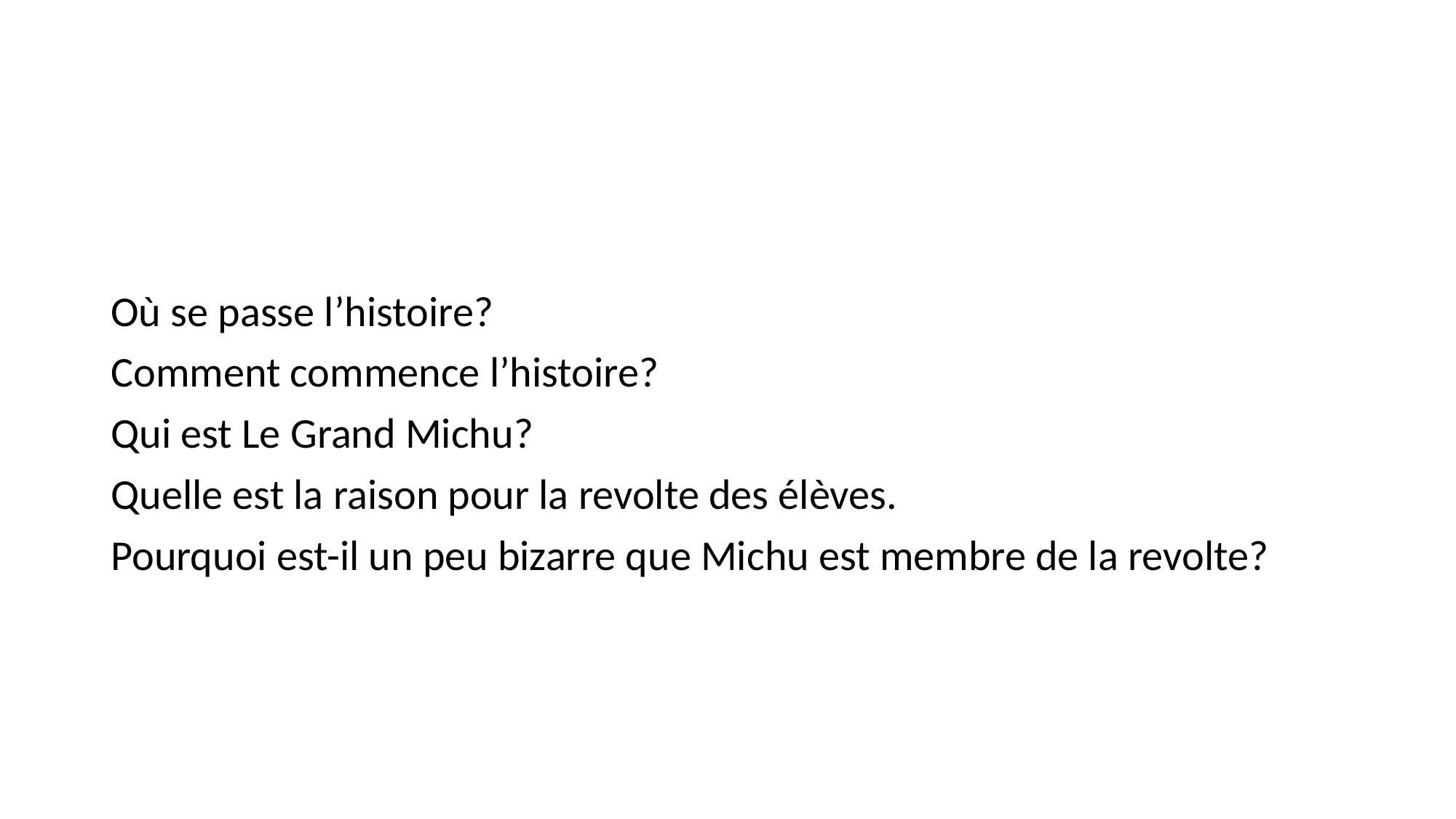

#

Où se passe l’histoire?
Comment commence l’histoire?
Qui est Le Grand Michu?
Quelle est la raison pour la revolte des élèves.
Pourquoi est-il un peu bizarre que Michu est membre de la revolte?